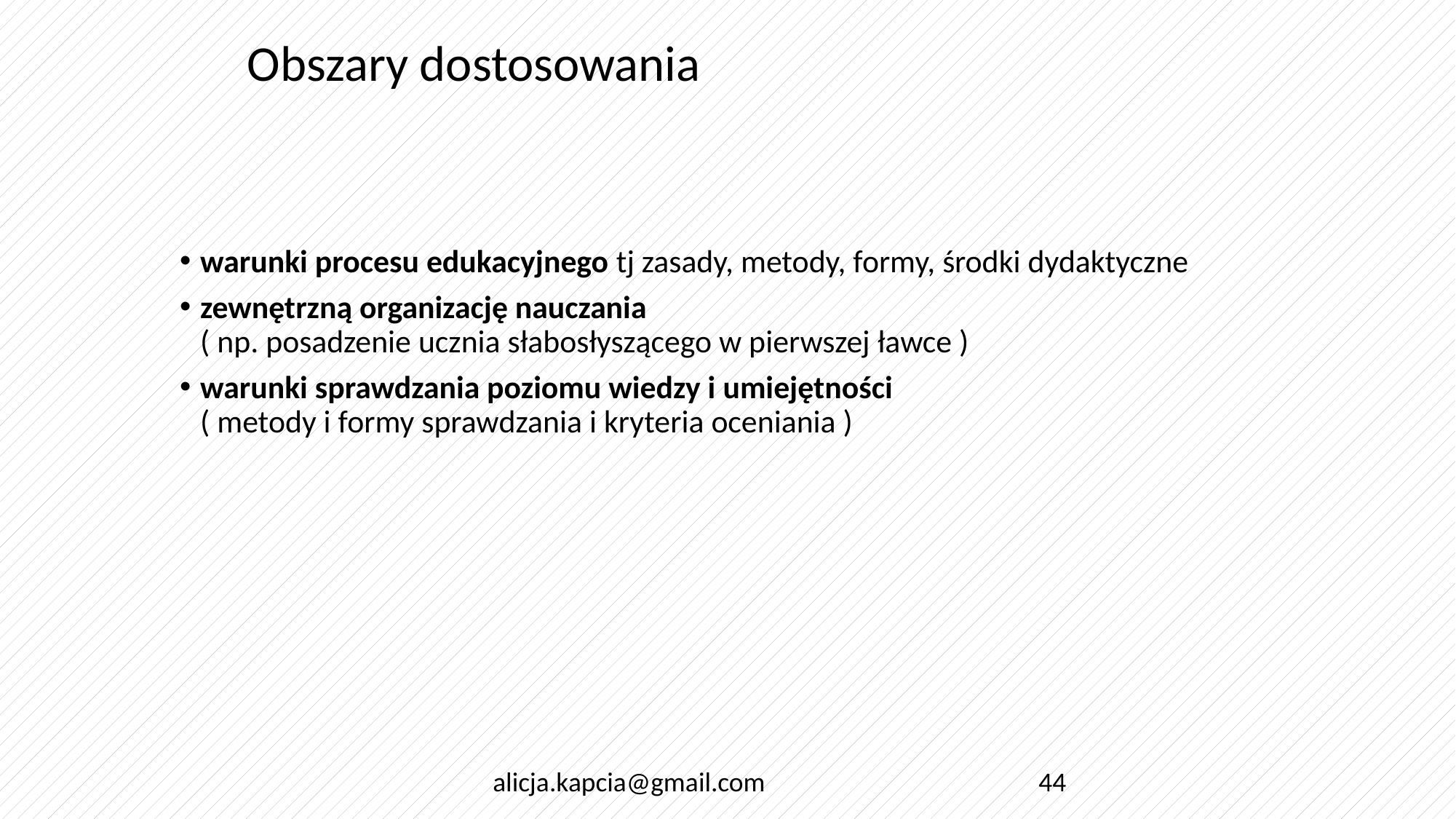

# Obszary dostosowania
warunki procesu edukacyjnego tj zasady, metody, formy, środki dydaktyczne
zewnętrzną organizację nauczania
( np. posadzenie ucznia słabosłyszącego w pierwszej ławce )
warunki sprawdzania poziomu wiedzy i umiejętności
( metody i formy sprawdzania i kryteria oceniania )

alicja.kapcia@gmail.com
44